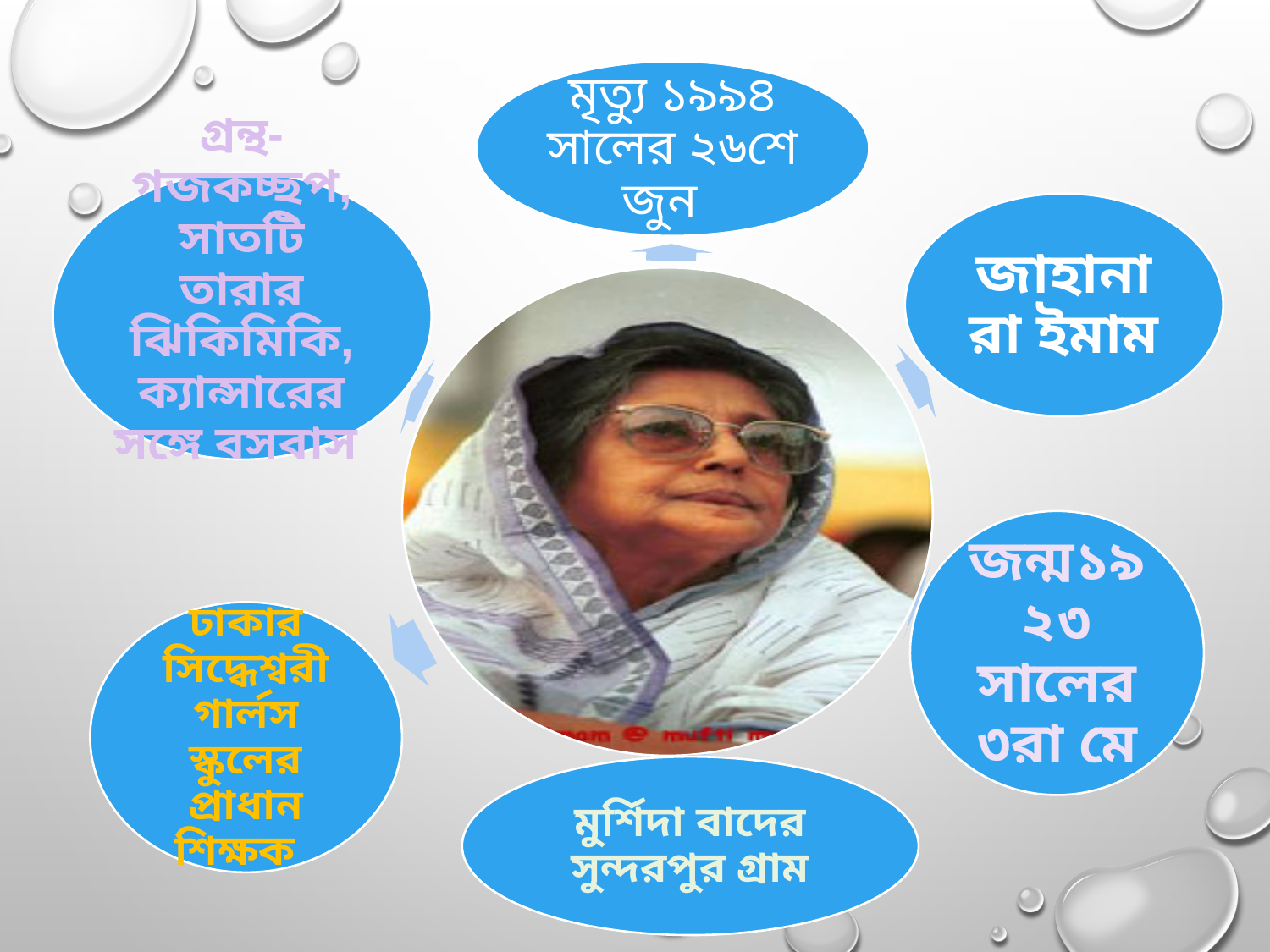

জাহানা রা ইমাম

জন্ম১৯২৩ সালের ৩রা মে

মুর্শিদা বাদের সুন্দরপুর গ্রাম

ঢাকার সিদ্ধেশ্বরী গার্লস স্কুলের প্রাধান শিক্ষক

গ্রন্থ-গজকচ্ছপ, সাতটি তারার ঝিকিমিকি, ক্যান্সারের সঙ্গে বসবাস

মৃত্যু ১৯৯৪ সালের ২৬শে জুন